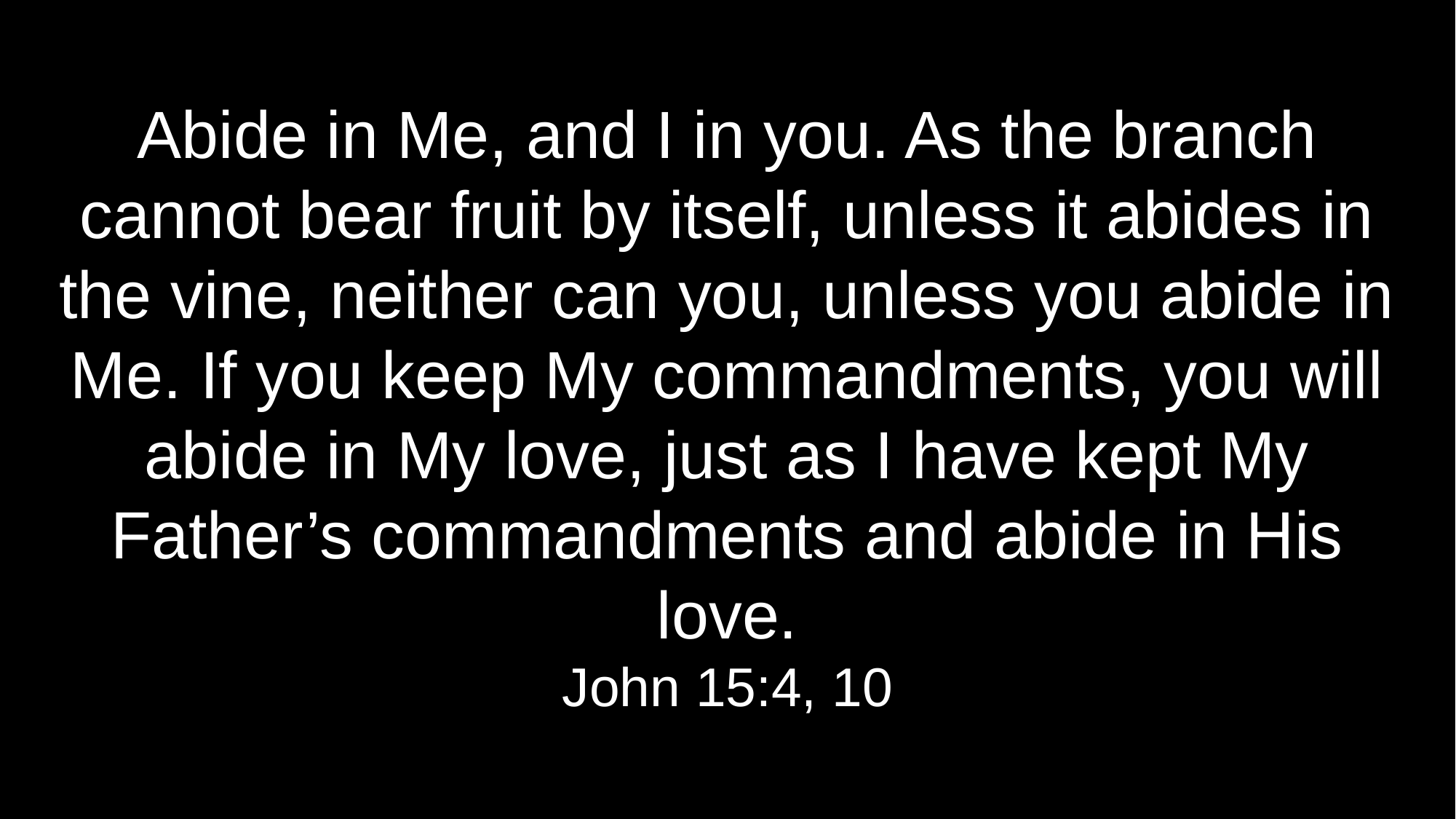

Abide in Me, and I in you. As the branch cannot bear fruit by itself, unless it abides in the vine, neither can you, unless you abide in Me. If you keep My commandments, you will abide in My love, just as I have kept My Father’s commandments and abide in His love.
John 15:4, 10